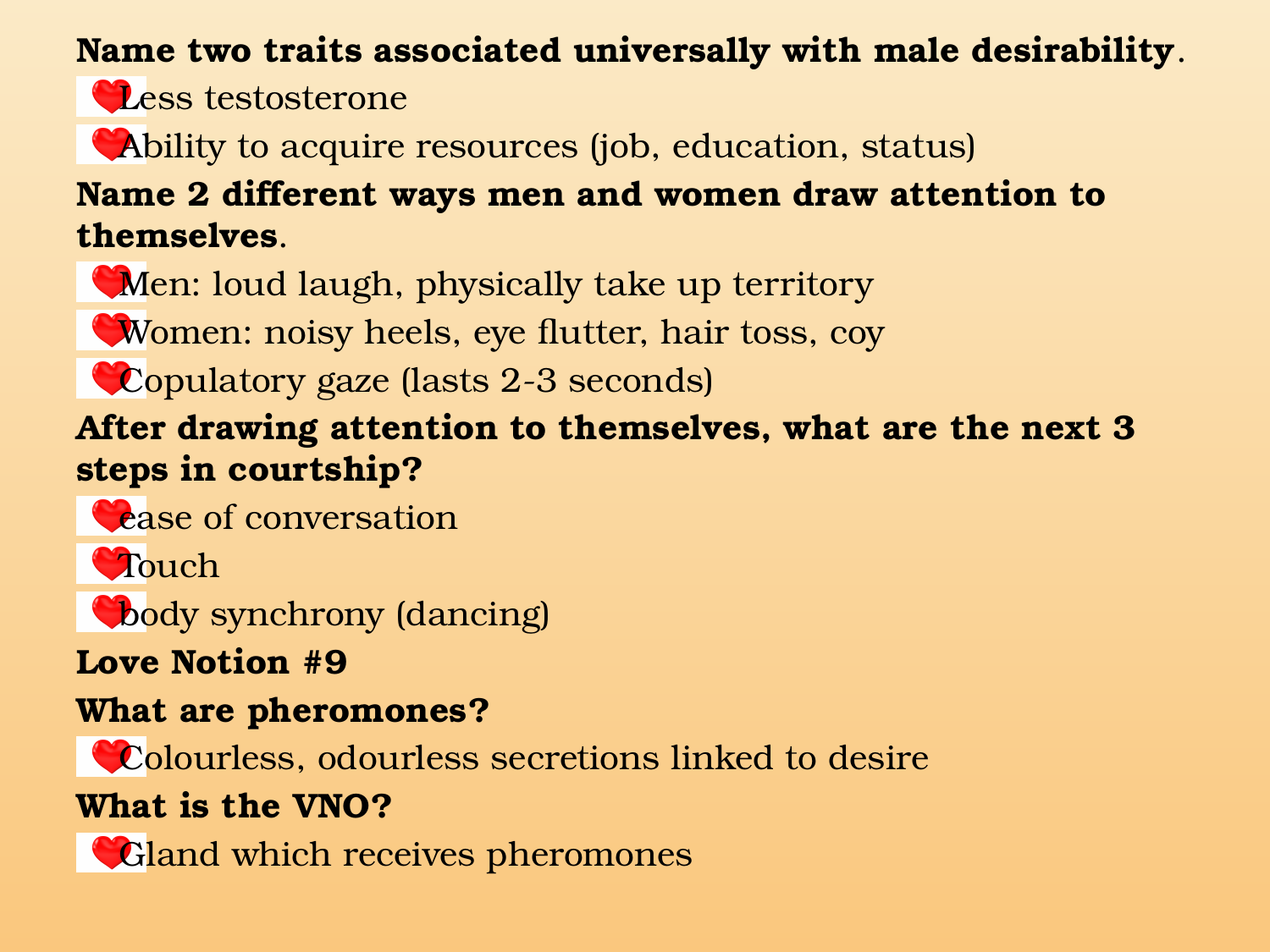

Name two traits associated universally with male desirability.
Less testosterone
Ability to acquire resources (job, education, status)
Name 2 different ways men and women draw attention to themselves.
Men: loud laugh, physically take up territory
Women: noisy heels, eye flutter, hair toss, coy
Copulatory gaze (lasts 2-3 seconds)
After drawing attention to themselves, what are the next 3 steps in courtship?
ease of conversation
Touch
body synchrony (dancing)
Love Notion #9
What are pheromones?
Colourless, odourless secretions linked to desire
What is the VNO?
Gland which receives pheromones